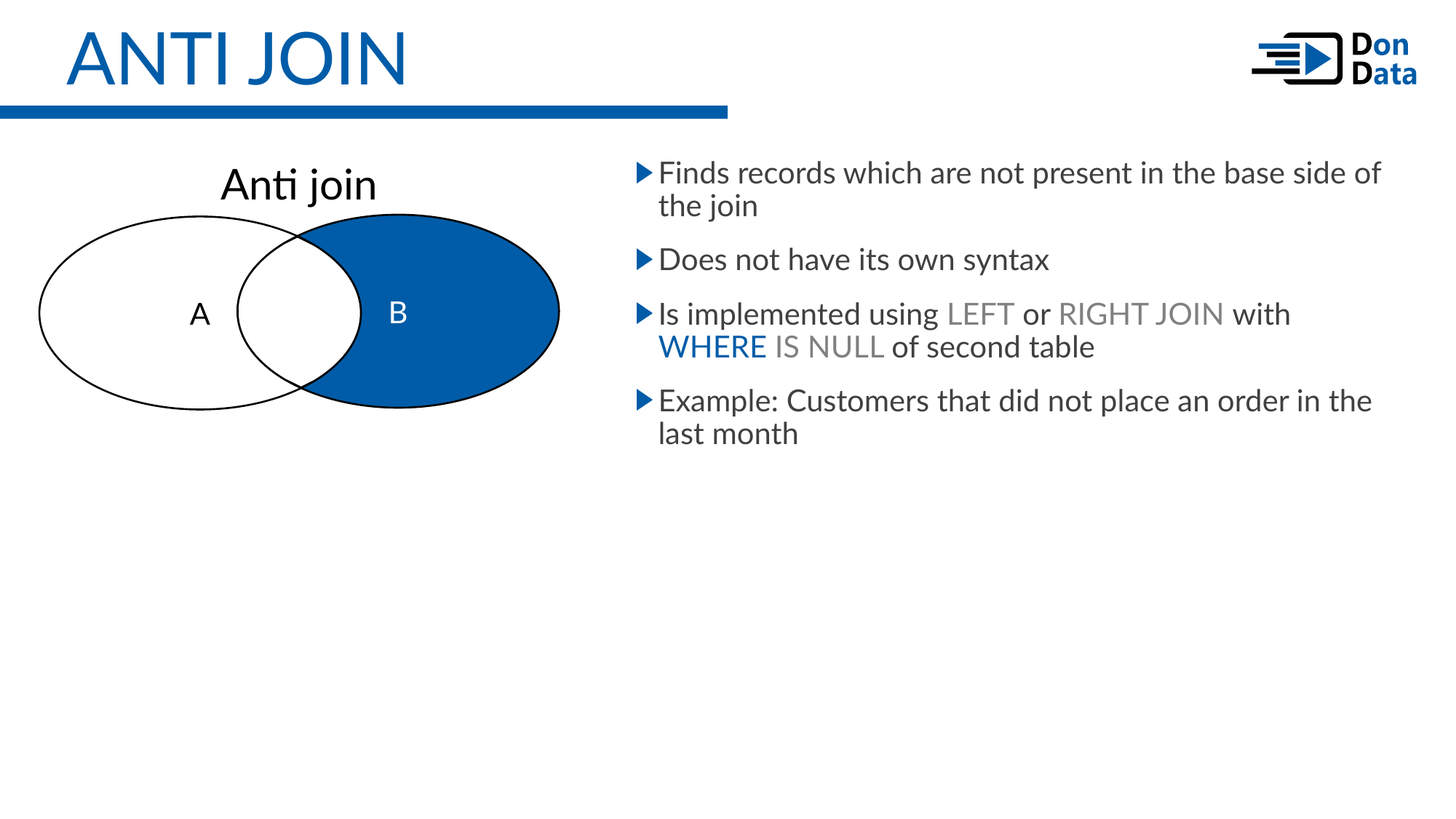

Anti Join
Anti join
B
A

Finds records which are not present in the base side of the join
Does not have its own syntax
Is implemented using LEFT or RIGHT JOIN with WHERE IS NULL of second table
Example: Customers that did not place an order in the last month